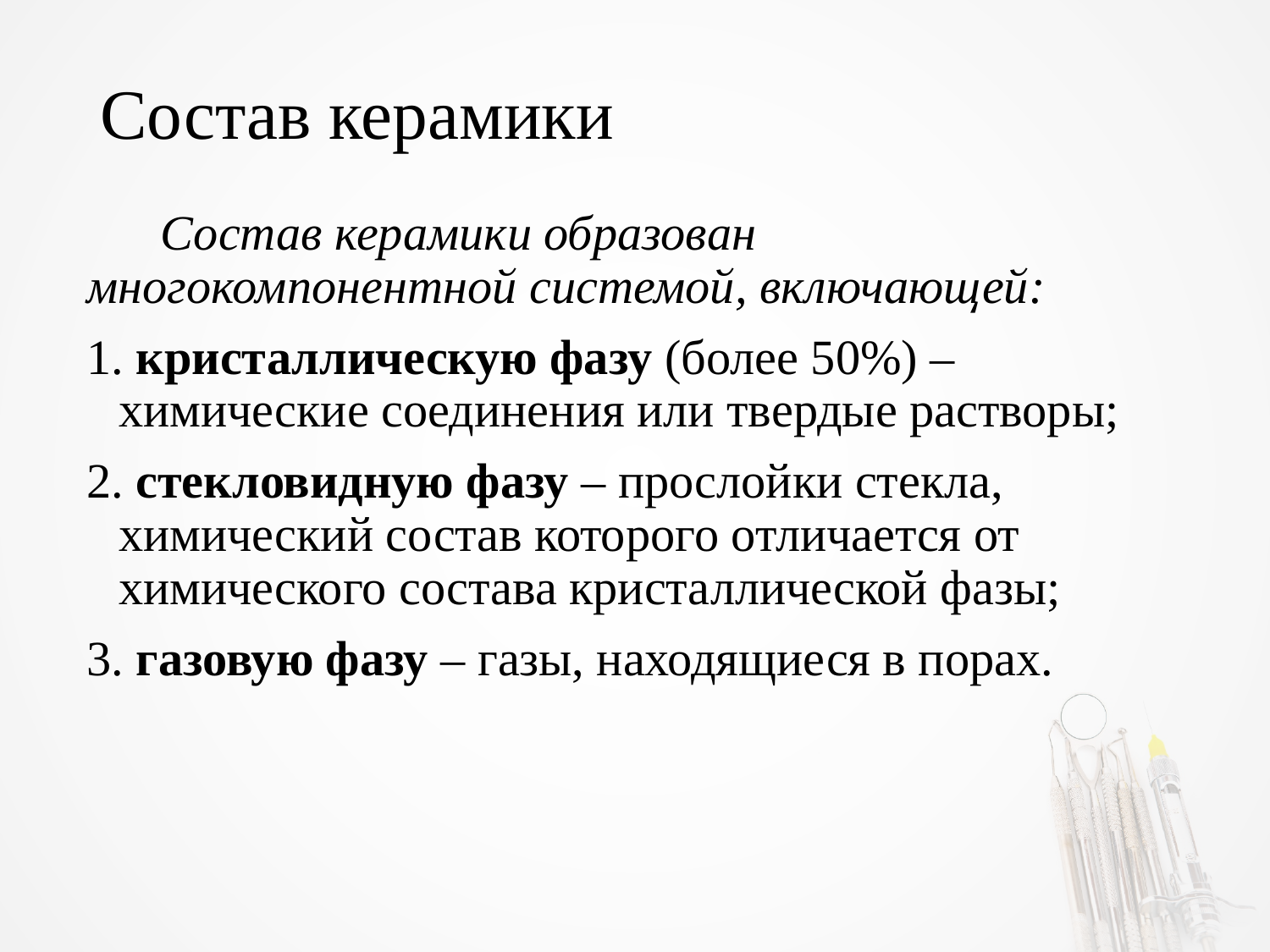

# Состав керамики
      Состав керамики образован многокомпонентной системой, включающей:
 кристаллическую фазу (более 50%) – химические соединения или твердые растворы;
 стекловидную фазу – прослойки стекла, химический состав которого отличается от химического состава кристаллической фазы;
 газовую фазу – газы, находящиеся в порах.